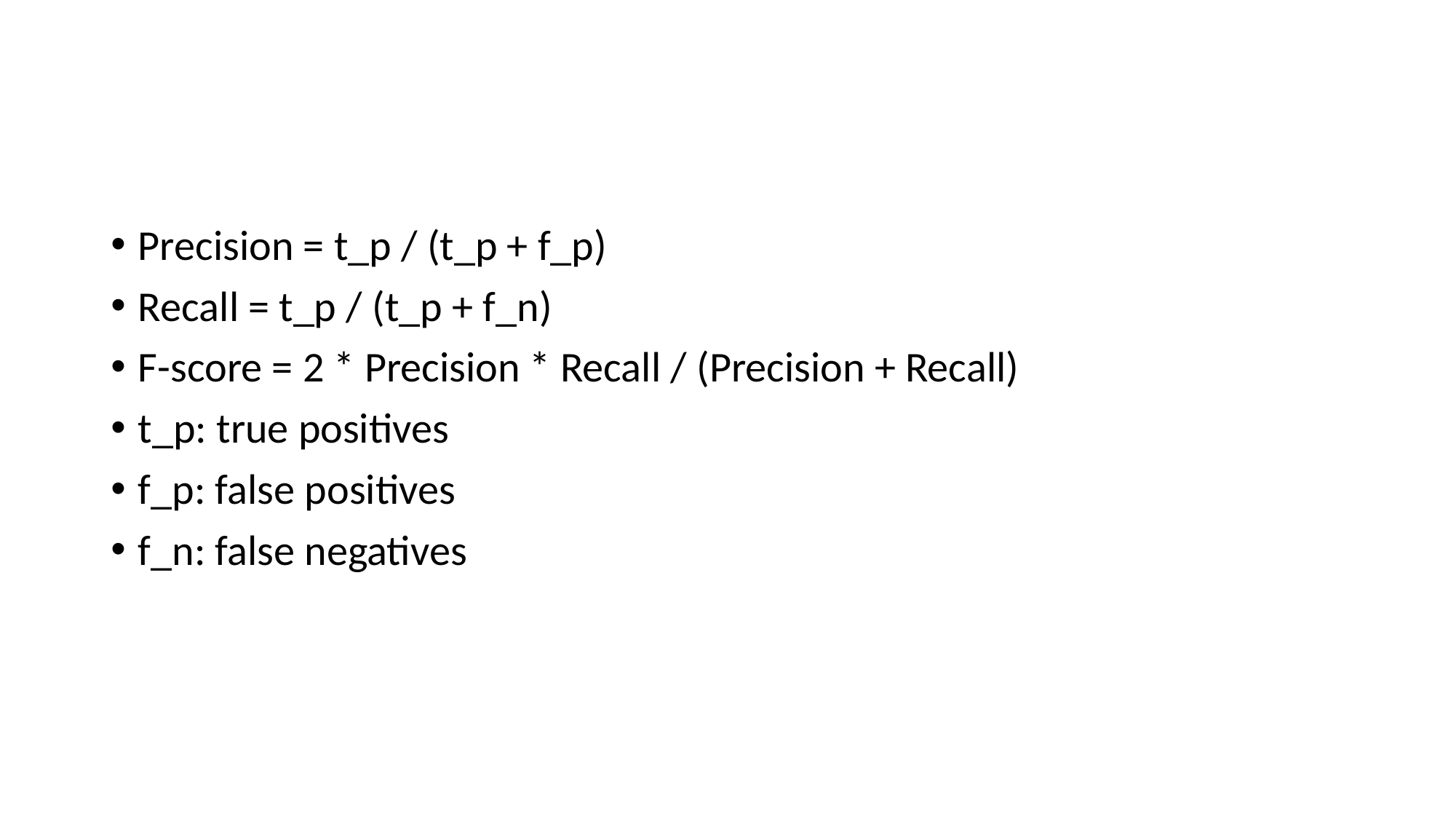

#
Precision = t_p / (t_p + f_p)
Recall = t_p / (t_p + f_n)
F-score = 2 * Precision * Recall / (Precision + Recall)
t_p: true positives
f_p: false positives
f_n: false negatives